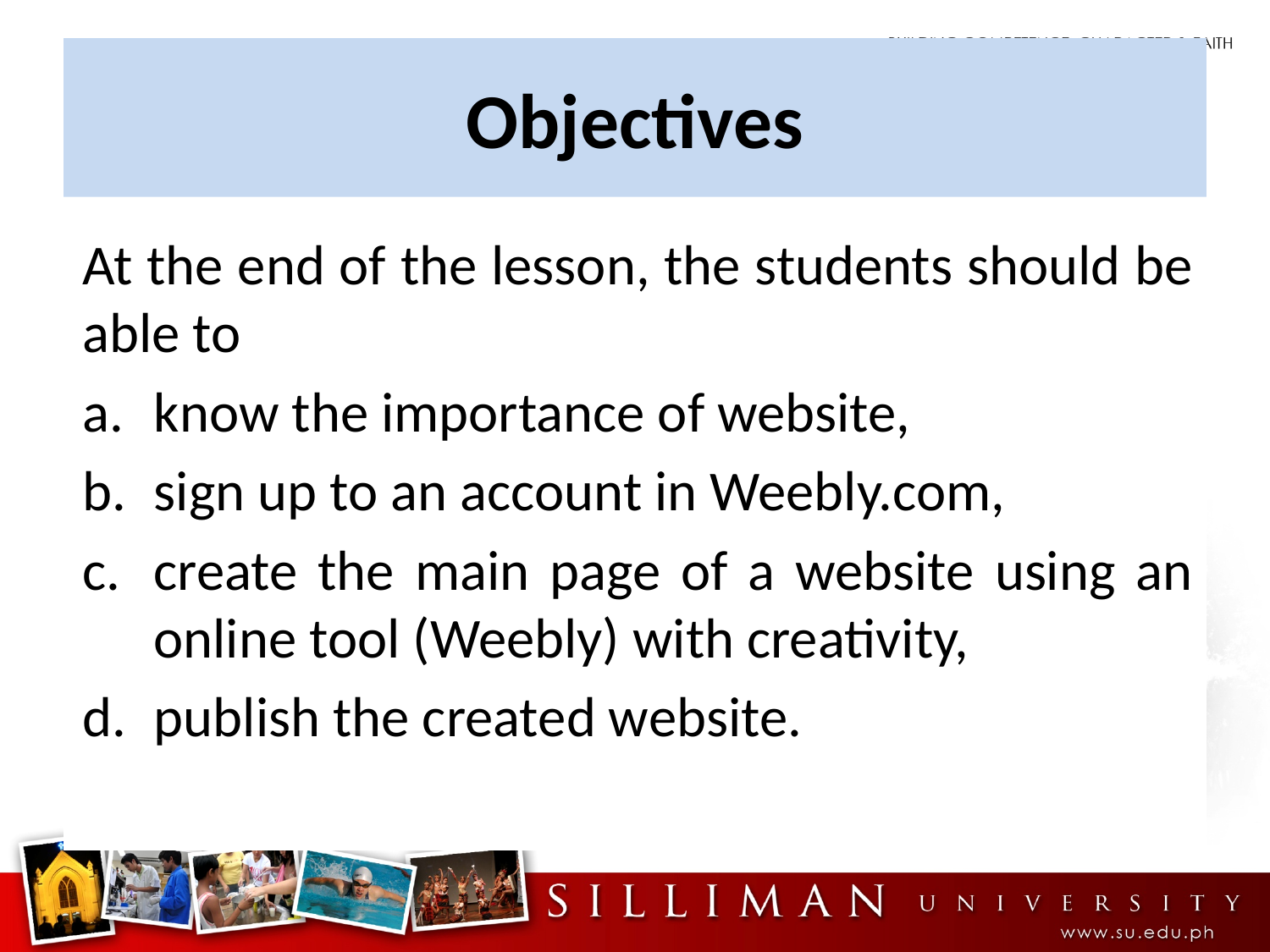

# Objectives
At the end of the lesson, the students should be able to
know the importance of website,
sign up to an account in Weebly.com,
create the main page of a website using an online tool (Weebly) with creativity,
publish the created website.